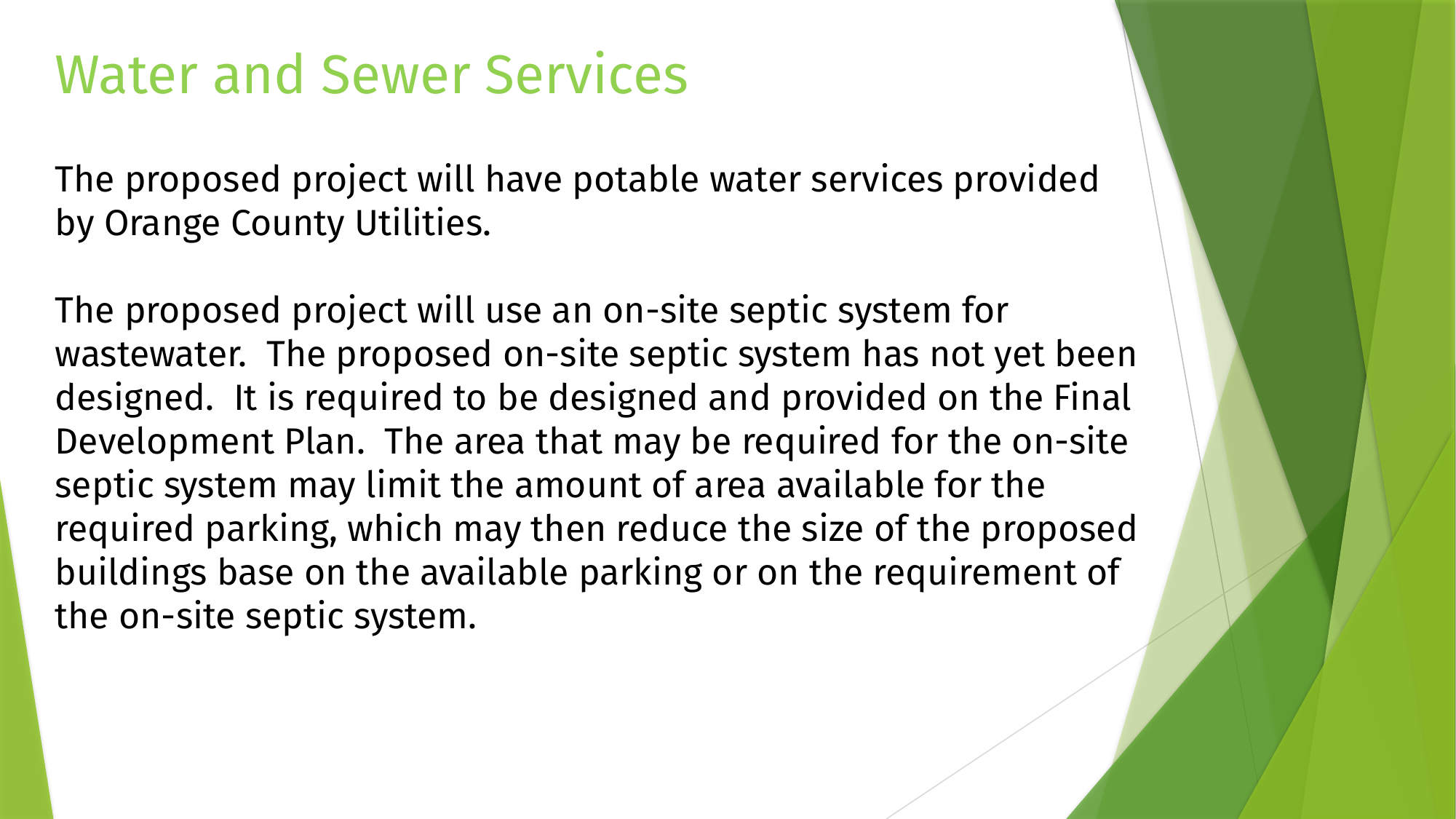

Water and Sewer Services

The proposed project will have potable water services provided by Orange County Utilities.

The proposed project will use an on-site septic system for wastewater.  The proposed on-site septic system has not yet been designed.  It is required to be designed and provided on the Final Development Plan.  The area that may be required for the on-site septic system may limit the amount of area available for the required parking, which may then reduce the size of the proposed buildings base on the available parking or on the requirement of the on-site septic system.